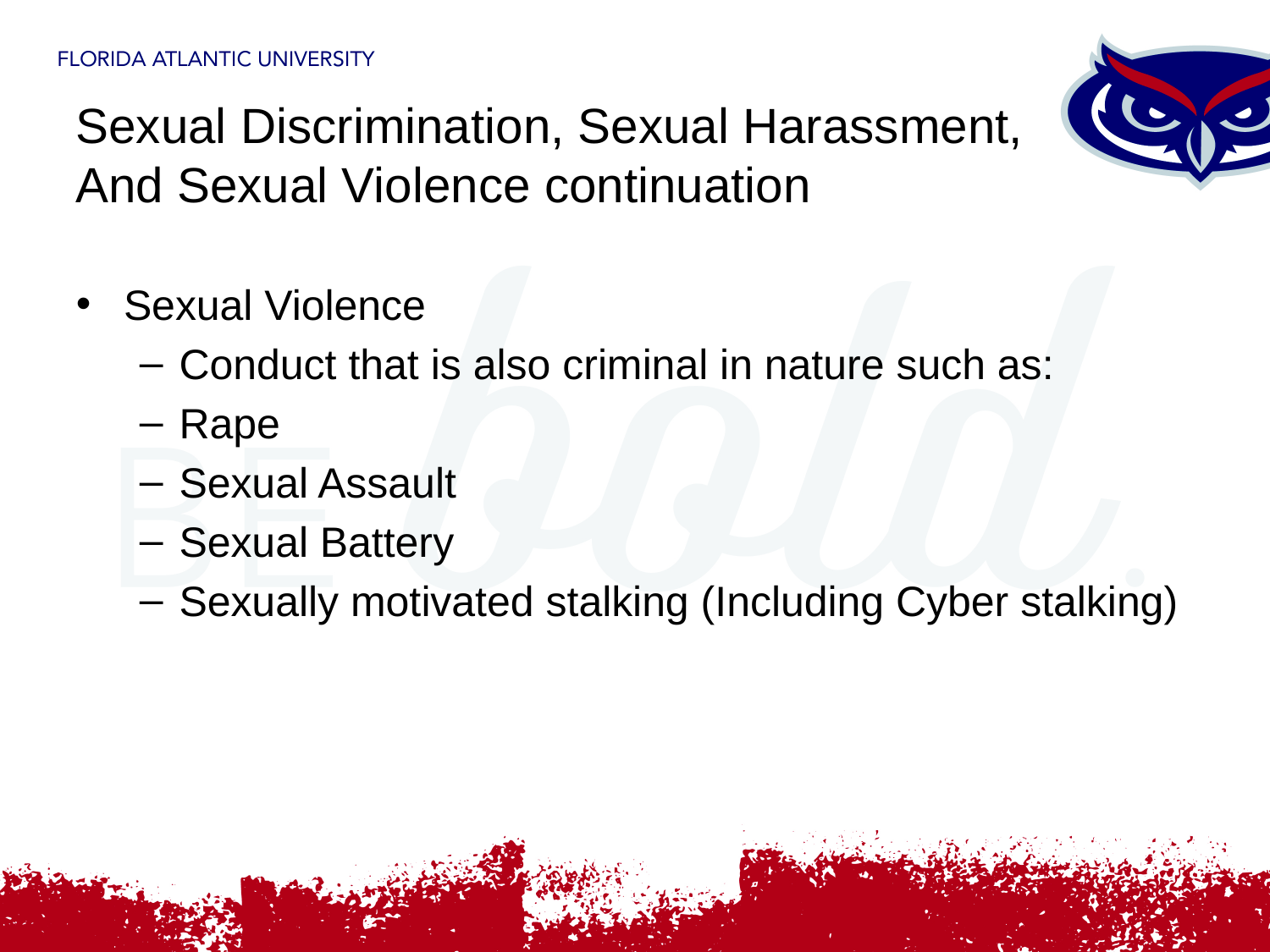

# Sexual Discrimination, Sexual Harassment, And Sexual Violence continuation
Sexual Violence
Conduct that is also criminal in nature such as:
Rape
Sexual Assault
Sexual Battery
Sexually motivated stalking (Including Cyber stalking)